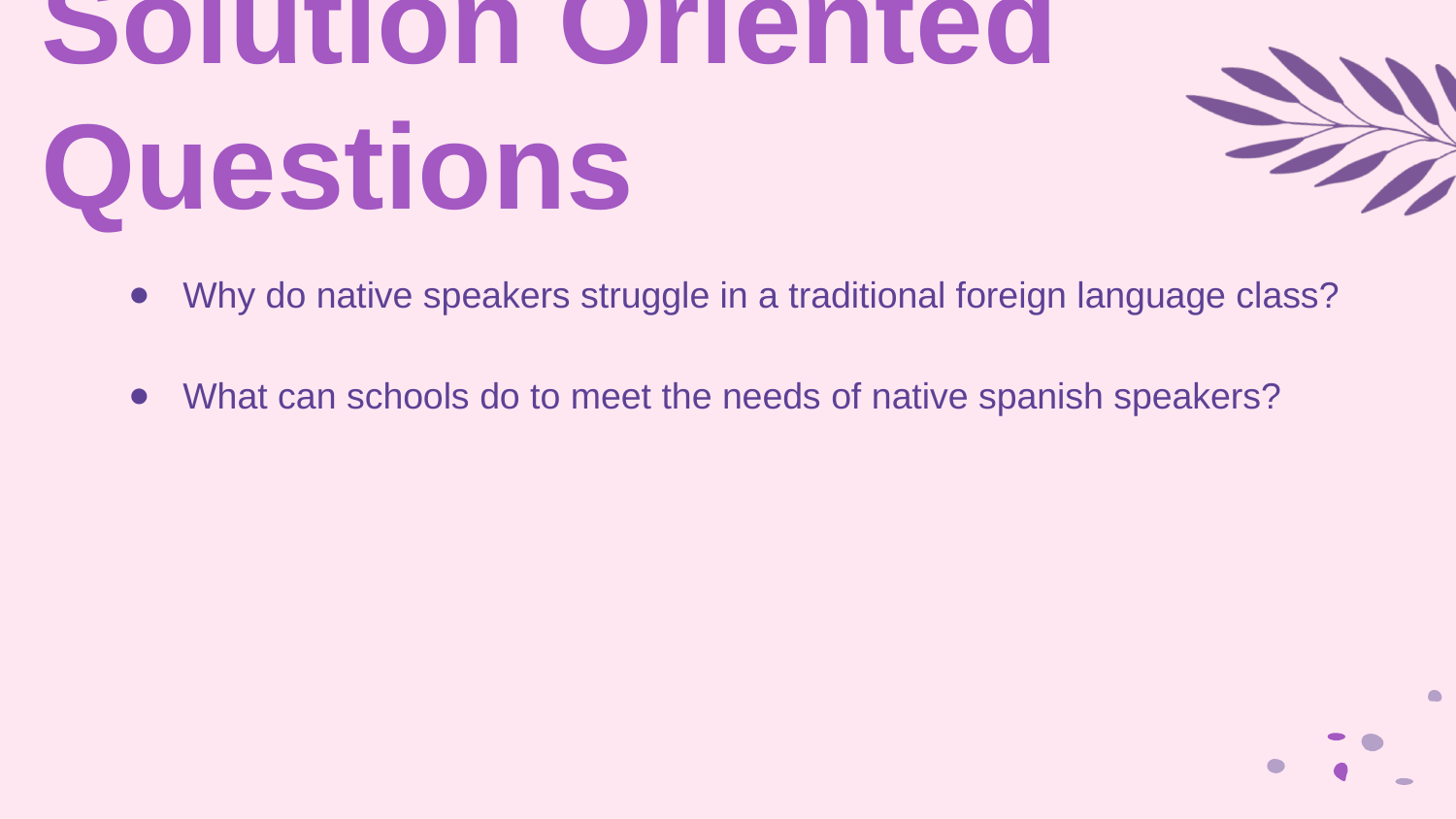

# Solution Oriented Questions

Why do native speakers struggle in a traditional foreign language class?

What can schools do to meet the needs of native spanish speakers?